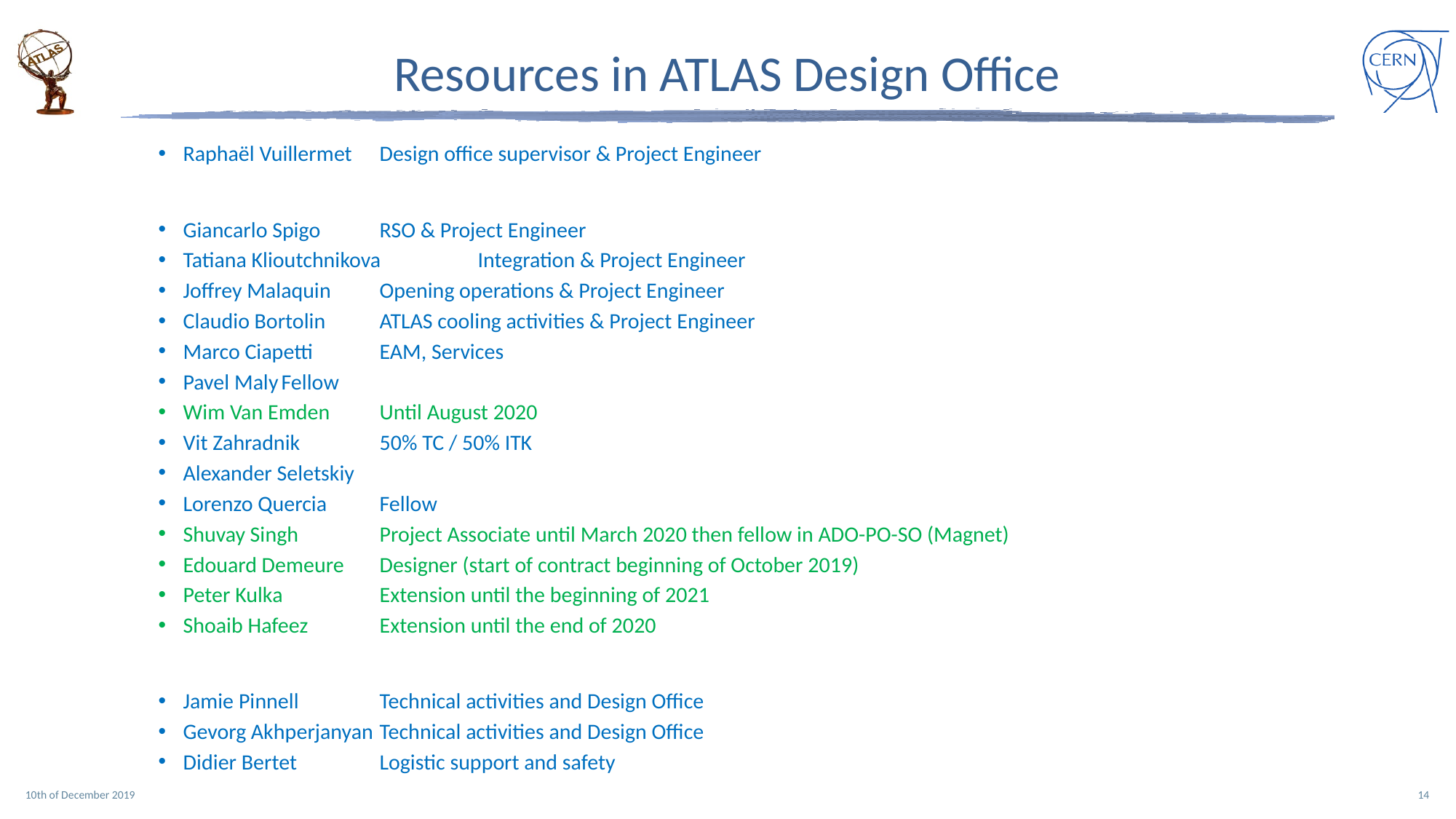

# Resources in ATLAS Design Office
Raphaël Vuillermet		Design office supervisor & Project Engineer

Giancarlo Spigo			RSO & Project Engineer
Tatiana Klioutchnikova		Integration & Project Engineer
Joffrey Malaquin		Opening operations & Project Engineer
Claudio Bortolin		ATLAS cooling activities & Project Engineer
Marco Ciapetti			EAM, Services
Pavel Maly			Fellow
Wim Van Emden		Until August 2020
Vit Zahradnik			50% TC / 50% ITK
Alexander Seletskiy
Lorenzo Quercia		Fellow
Shuvay Singh			Project Associate until March 2020 then fellow in ADO-PO-SO (Magnet)
Edouard Demeure		Designer (start of contract beginning of October 2019)
Peter Kulka			Extension until the beginning of 2021
Shoaib Hafeez			Extension until the end of 2020

Jamie Pinnell			Technical activities and Design Office
Gevorg Akhperjanyan		Technical activities and Design Office
Didier Bertet			Logistic support and safety

10th of December 2019
14